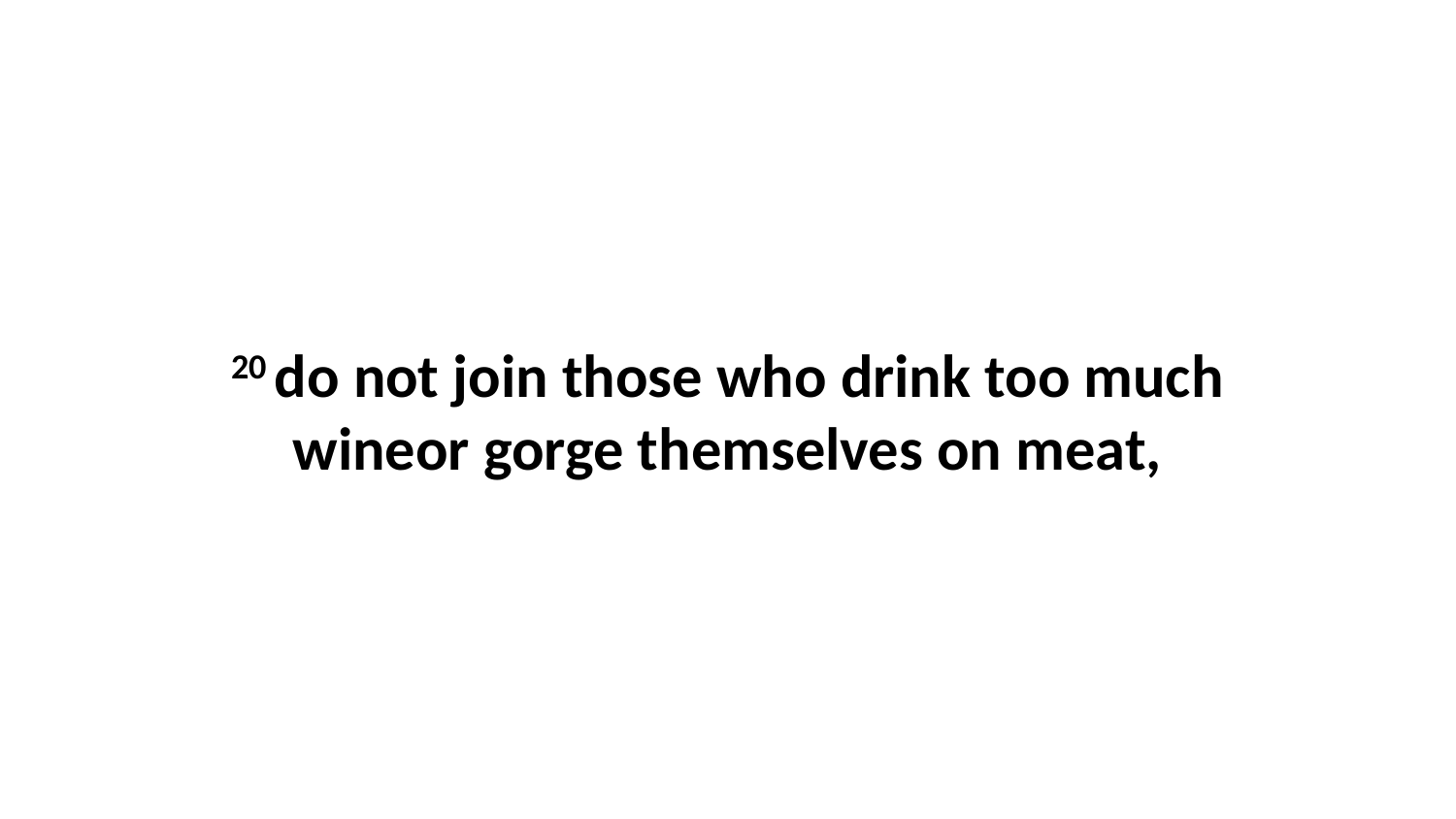

20 do not join those who drink too much wineor gorge themselves on meat,